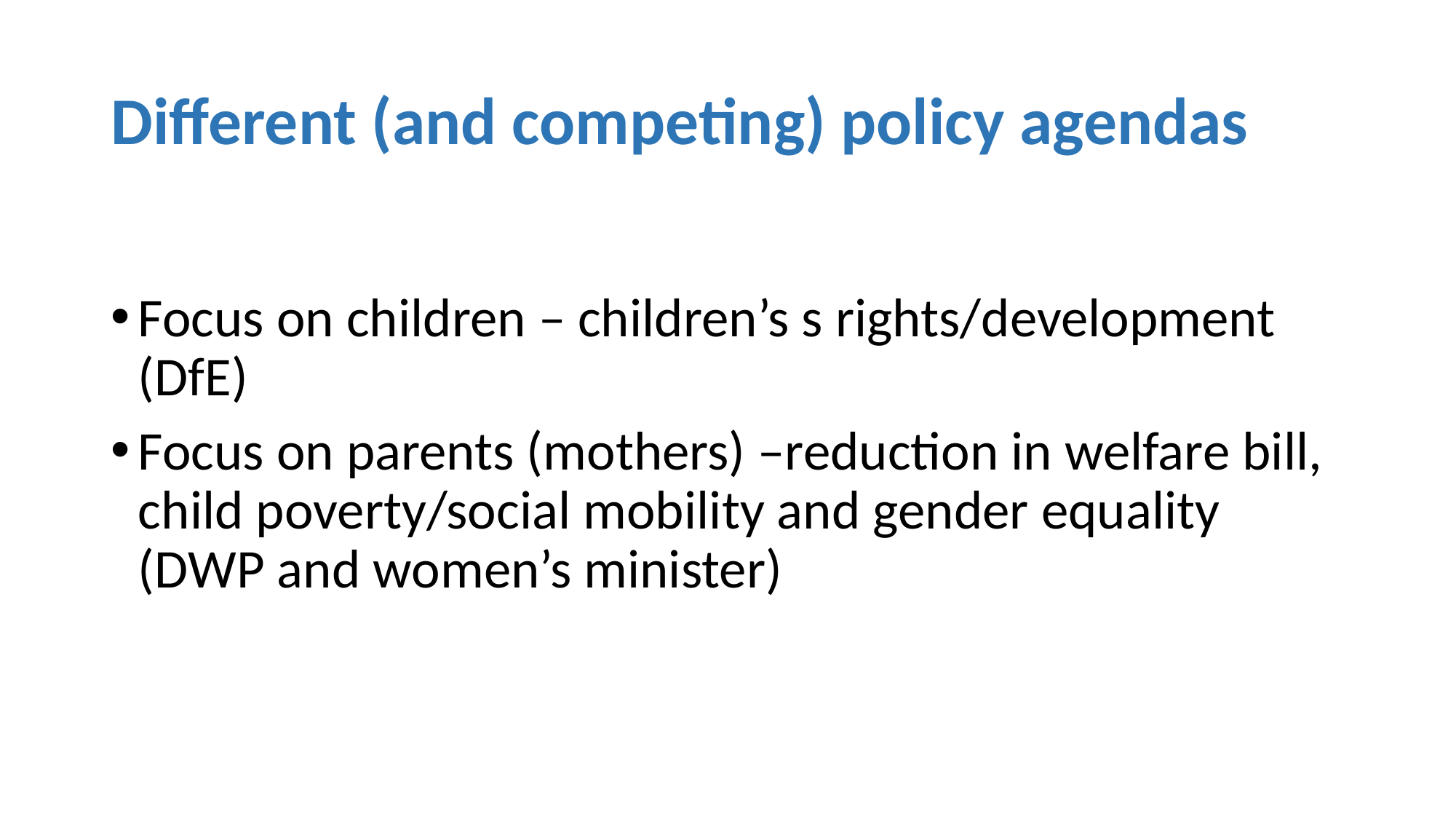

# Different (and competing) policy agendas

Focus on children – children’s s rights/development (DfE)
Focus on parents (mothers) –reduction in welfare bill, child poverty/social mobility and gender equality (DWP and women’s minister)